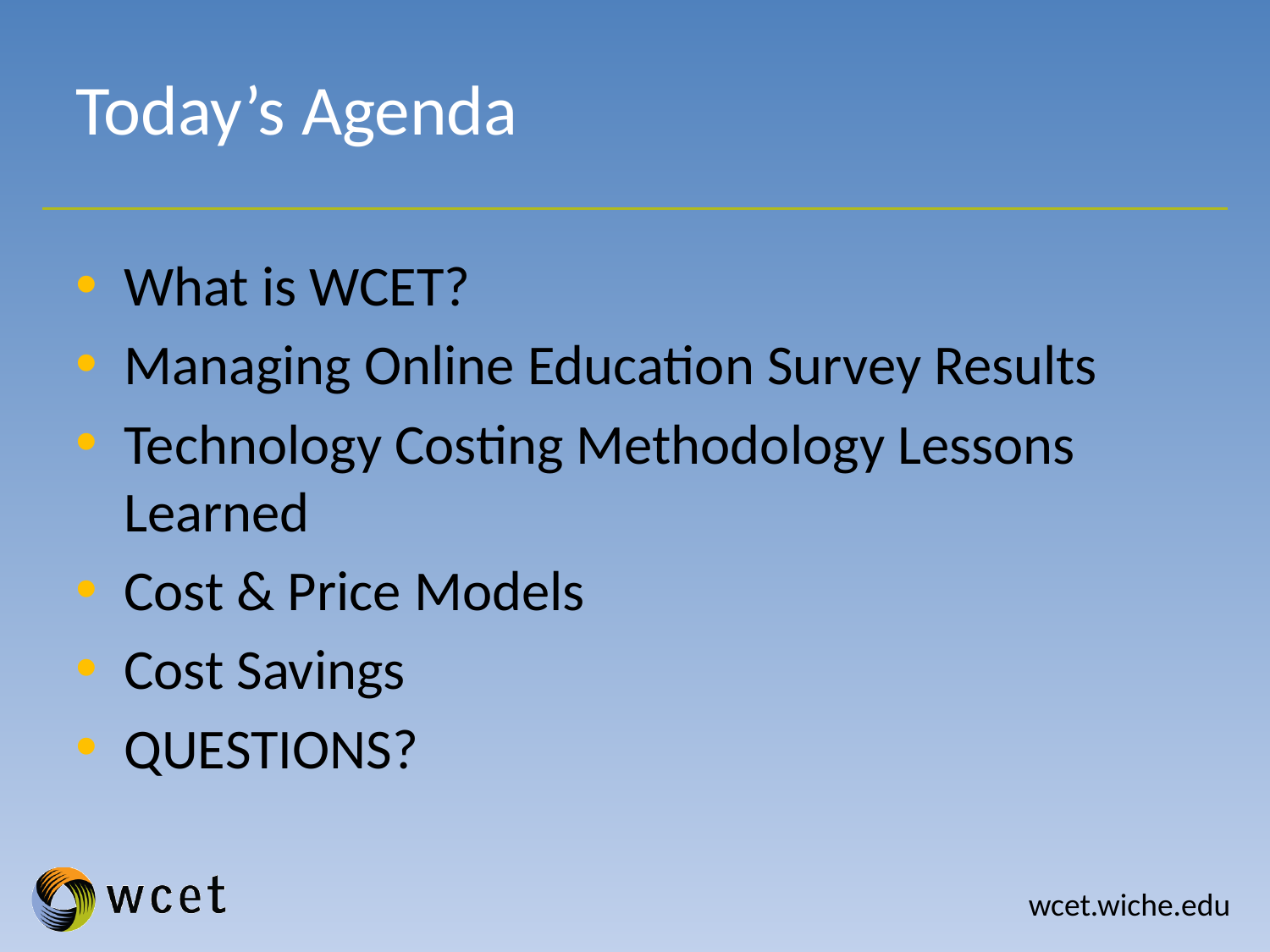

# Today’s Agenda
What is WCET?
Managing Online Education Survey Results
Technology Costing Methodology Lessons Learned
Cost & Price Models
Cost Savings
QUESTIONS?